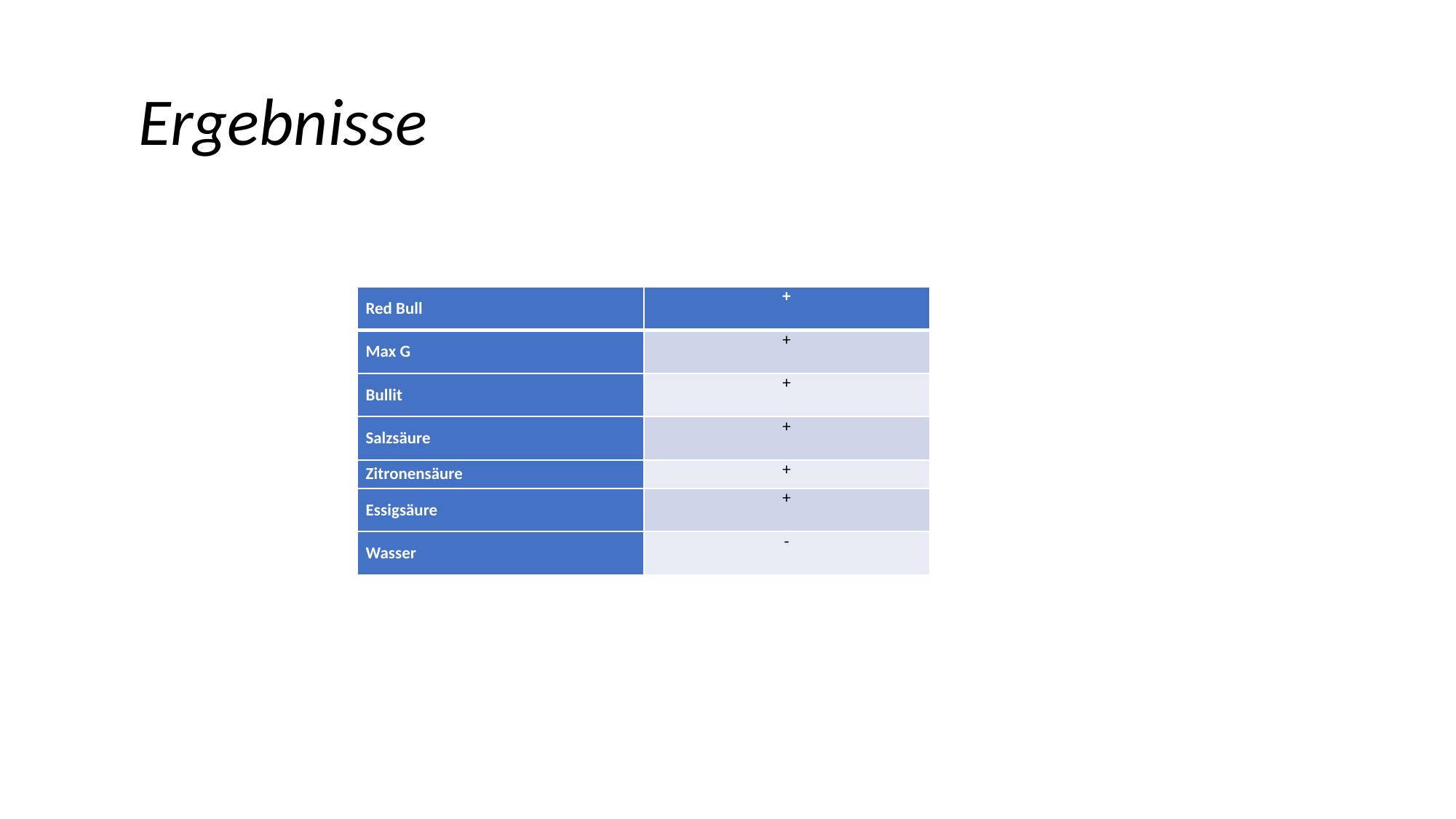

# Ergebnisse
| Red Bull | + |
| --- | --- |
| Max G | + |
| Bullit | + |
| Salzsäure | + |
| Zitronensäure | + |
| Essigsäure | + |
| Wasser | - |